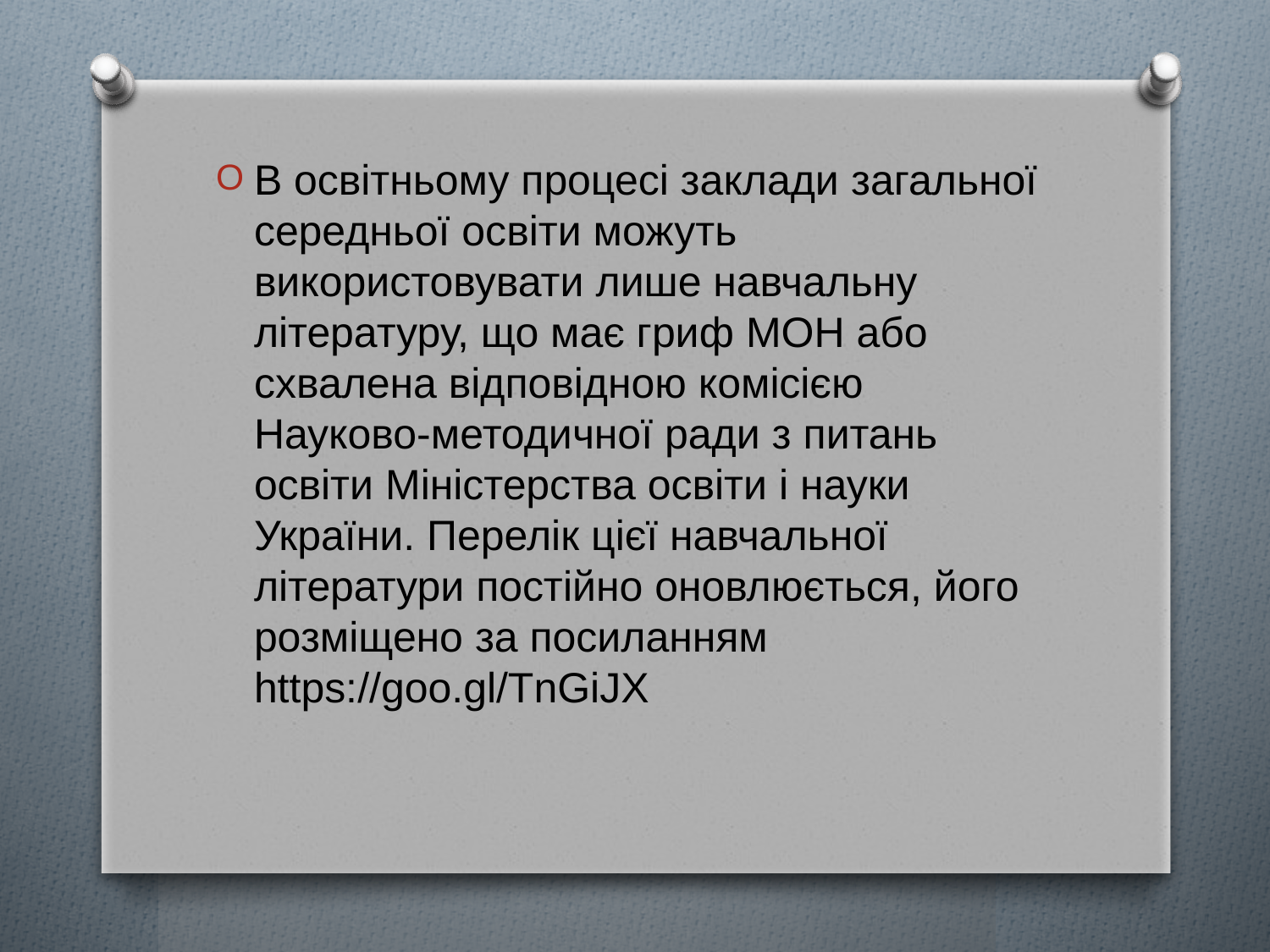

#
В освітньому процесі заклади загальної середньої освіти можуть використовувати лише навчальну літературу, що має гриф МОН або схвалена відповідною комісією Науково-методичної ради з питань освіти Міністерства освіти і науки України. Перелік цієї навчальної літератури постійно оновлюється, його розміщено за посиланням https://goo.gl/TnGiJX